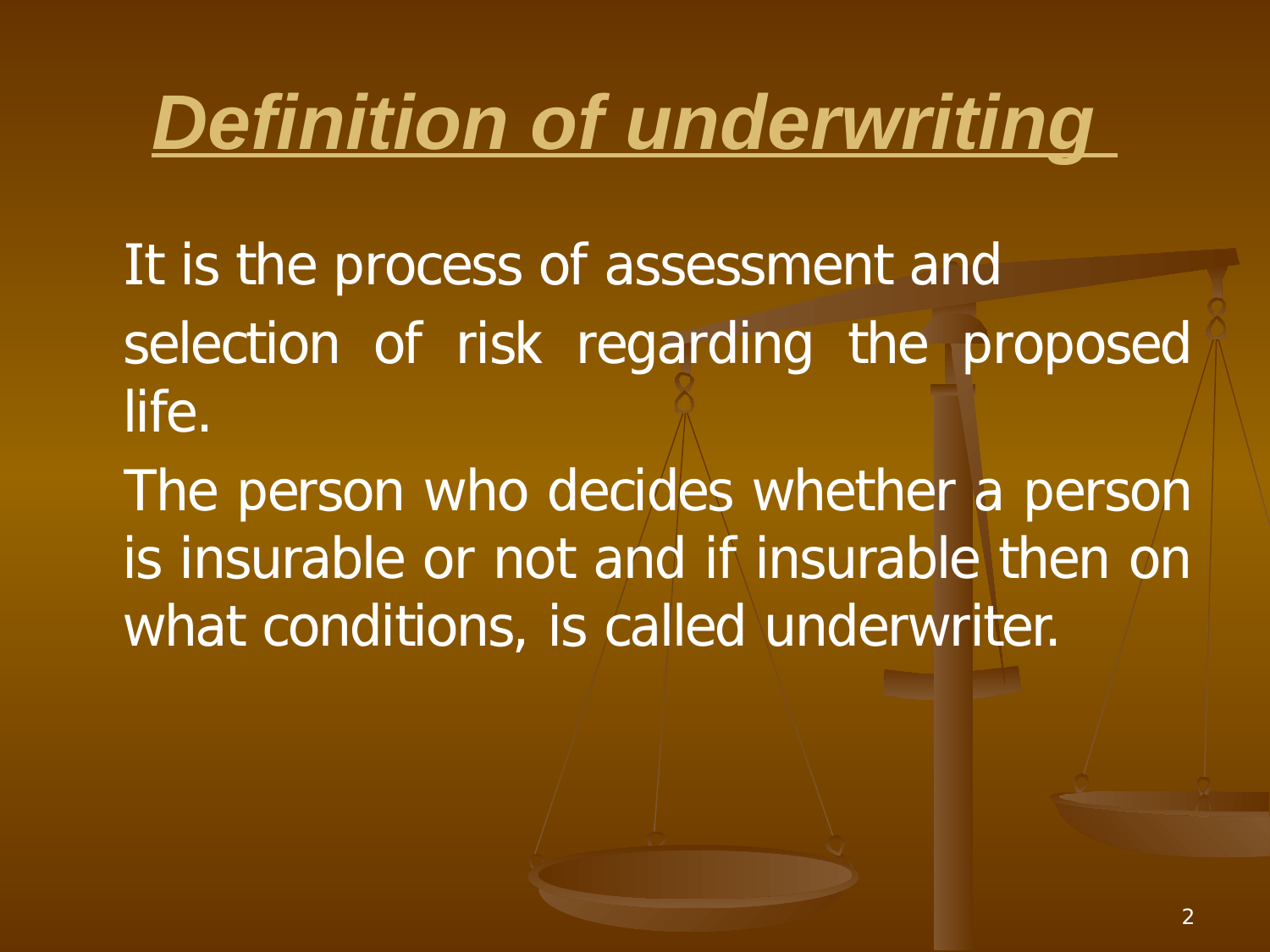

# Definition of underwriting
	It is the process of assessment and
	selection of risk regarding the proposed life.
	The person who decides whether a person is insurable or not and if insurable then on what conditions, is called underwriter.
2